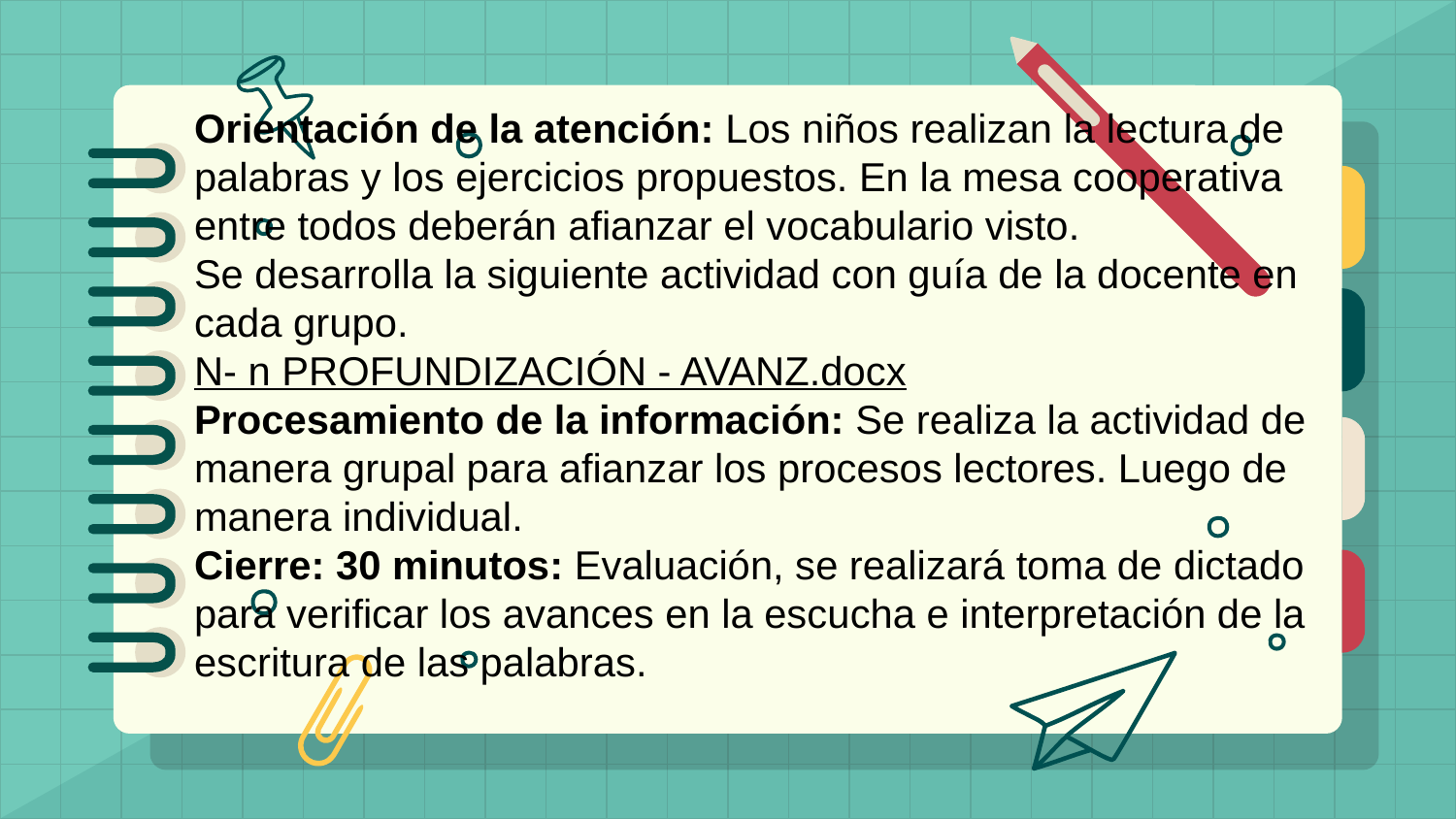

Orientación de la atención: Los niños realizan la lectura de palabras y los ejercicios propuestos. En la mesa cooperativa entre todos deberán afianzar el vocabulario visto.
Se desarrolla la siguiente actividad con guía de la docente en cada grupo.
N- n PROFUNDIZACIÓN - AVANZ.docx
Procesamiento de la información: Se realiza la actividad de manera grupal para afianzar los procesos lectores. Luego de manera individual.
Cierre: 30 minutos: Evaluación, se realizará toma de dictado para verificar los avances en la escucha e interpretación de la escritura de las palabras.